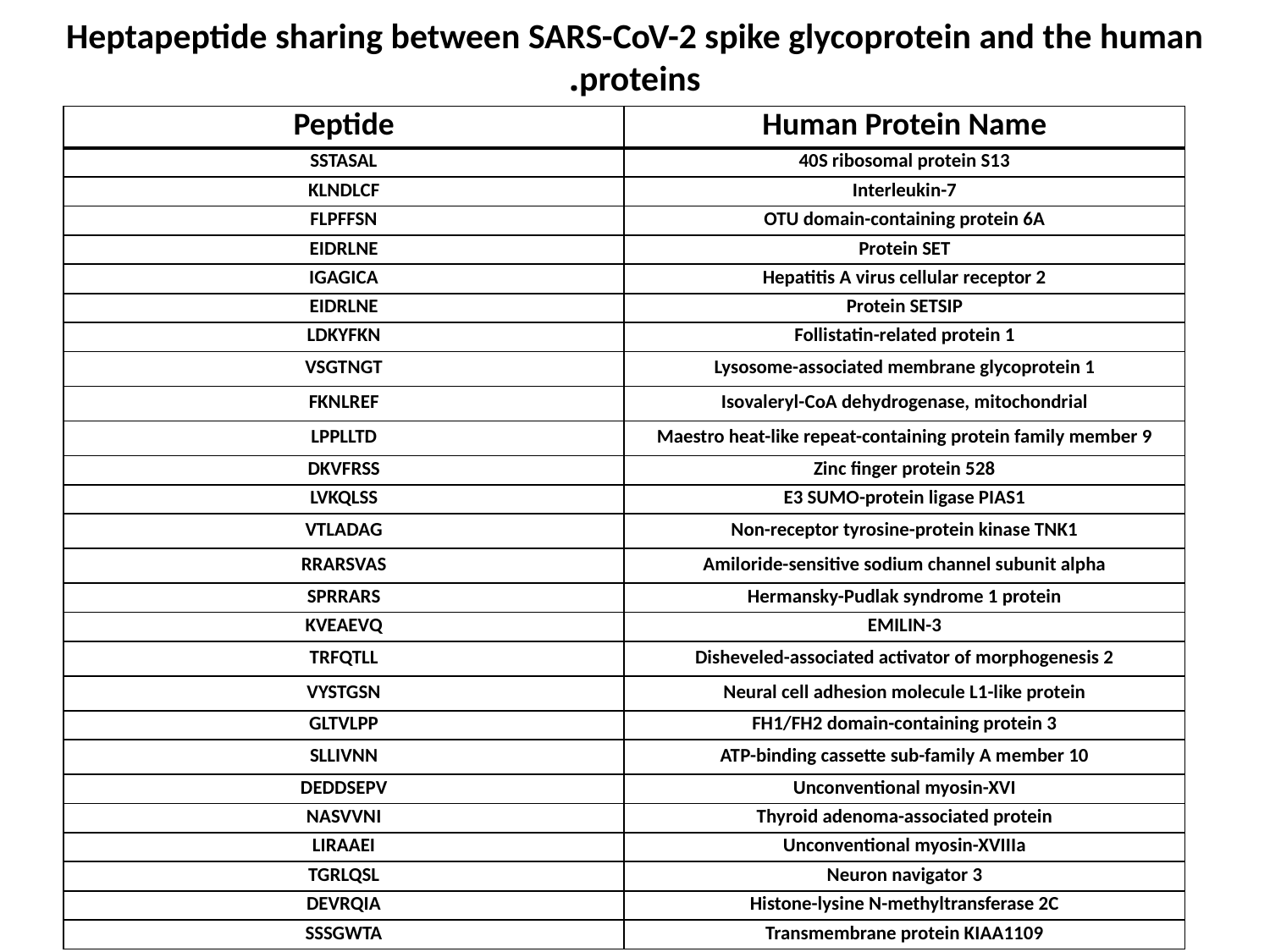

# Heptapeptide sharing between SARS-CoV-2 spike glycoprotein and the human proteins.
| Peptide | Human Protein Name |
| --- | --- |
| SSTASAL | 40S ribosomal protein S13 |
| KLNDLCF | Interleukin-7 |
| FLPFFSN | OTU domain-containing protein 6A |
| EIDRLNE | Protein SET |
| IGAGICA | Hepatitis A virus cellular receptor 2 |
| EIDRLNE | Protein SETSIP |
| LDKYFKN | Follistatin-related protein 1 |
| VSGTNGT | Lysosome-associated membrane glycoprotein 1 |
| FKNLREF | Isovaleryl-CoA dehydrogenase, mitochondrial |
| LPPLLTD | Maestro heat-like repeat-containing protein family member 9 |
| DKVFRSS | Zinc finger protein 528 |
| LVKQLSS | E3 SUMO-protein ligase PIAS1 |
| VTLADAG | Non-receptor tyrosine-protein kinase TNK1 |
| RRARSVAS | Amiloride-sensitive sodium channel subunit alpha |
| SPRRARS | Hermansky-Pudlak syndrome 1 protein |
| KVEAEVQ | EMILIN-3 |
| TRFQTLL | Disheveled-associated activator of morphogenesis 2 |
| VYSTGSN | Neural cell adhesion molecule L1-like protein |
| GLTVLPP | FH1/FH2 domain-containing protein 3 |
| SLLIVNN | ATP-binding cassette sub-family A member 10 |
| DEDDSEPV | Unconventional myosin-XVI |
| NASVVNI | Thyroid adenoma-associated protein |
| LIRAAEI | Unconventional myosin-XVIIIa |
| TGRLQSL | Neuron navigator 3 |
| DEVRQIA | Histone-lysine N-methyltransferase 2C |
| SSSGWTA | Transmembrane protein KIAA1109 |